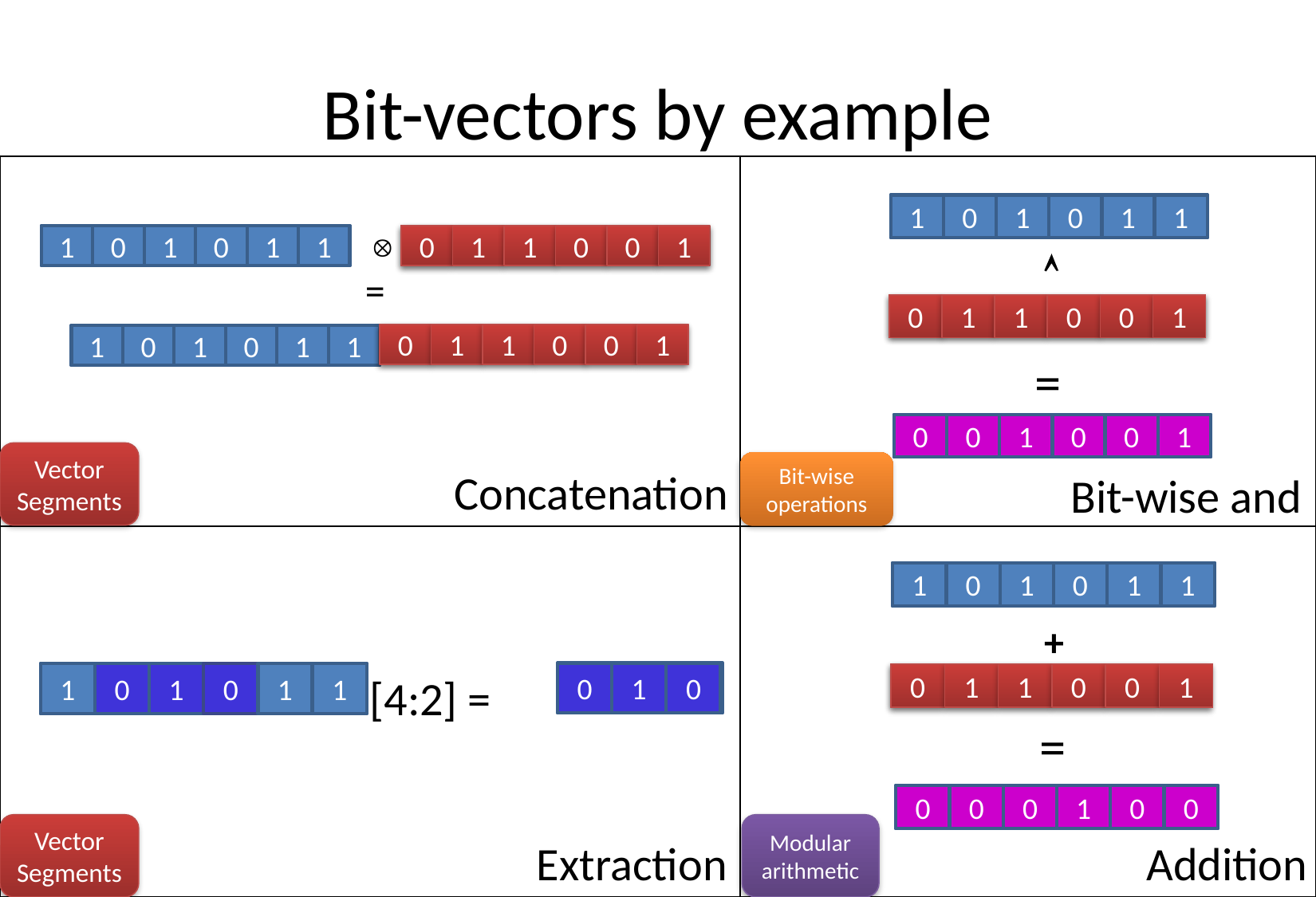

# Bit-vectors by example
|  |  |
| --- | --- |
|  |  |

1
0
1
0
1
1
 ∧

0
1
1
0
0
1
=

0
0
1
0
0
1
⊗

1
0
1
0
1
1

0
1
1
0
0
1
=

0
1
1
0
0
1

1
0
1
0
1
1
Vector Segments
Bit-wise operations
Concatenation
Bit-wise and

1
0
1
0
1
1
 +

0
1
1
0
0
1
=

0
0
0
1
0
0
0

1
0
[4:2] =

1
0
1
0
1
1
Vector Segments
Modular arithmetic
Extraction
Addition